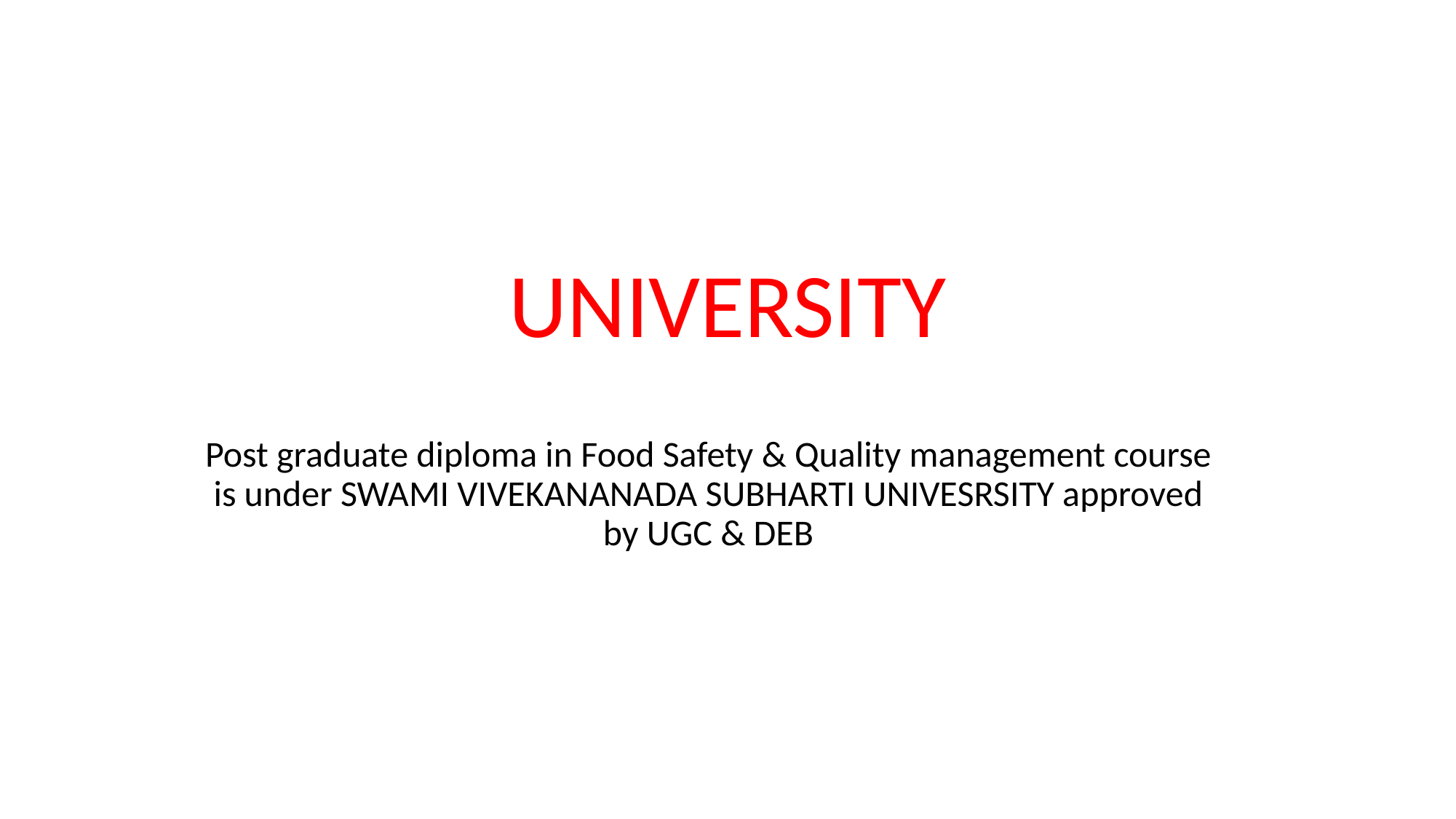

# UNIVERSITY
Post graduate diploma in Food Safety & Quality management course is under SWAMI VIVEKANANADA SUBHARTI UNIVESRSITY approved by UGC & DEB